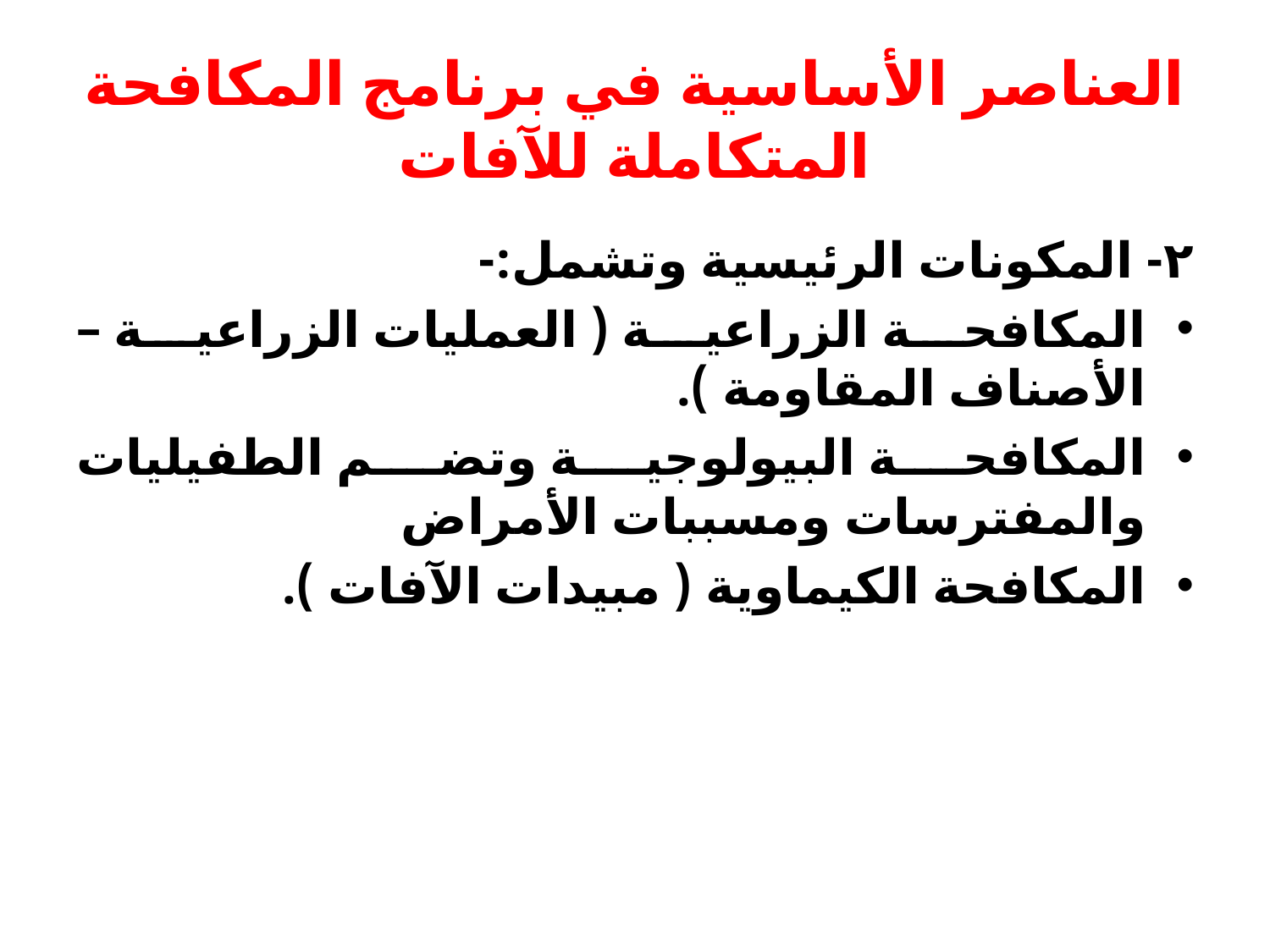

# العناصر الأساسية في برنامج المكافحة المتكاملة للآفات
٢- المكونات الرئيسية وتشمل:-
المكافحة الزراعية ( العمليات الزراعية – الأصناف المقاومة ).
المكافحة البيولوجية وتضم الطفيليات والمفترسات ومسببات الأمراض
المكافحة الكيماوية ( مبيدات الآفات ).